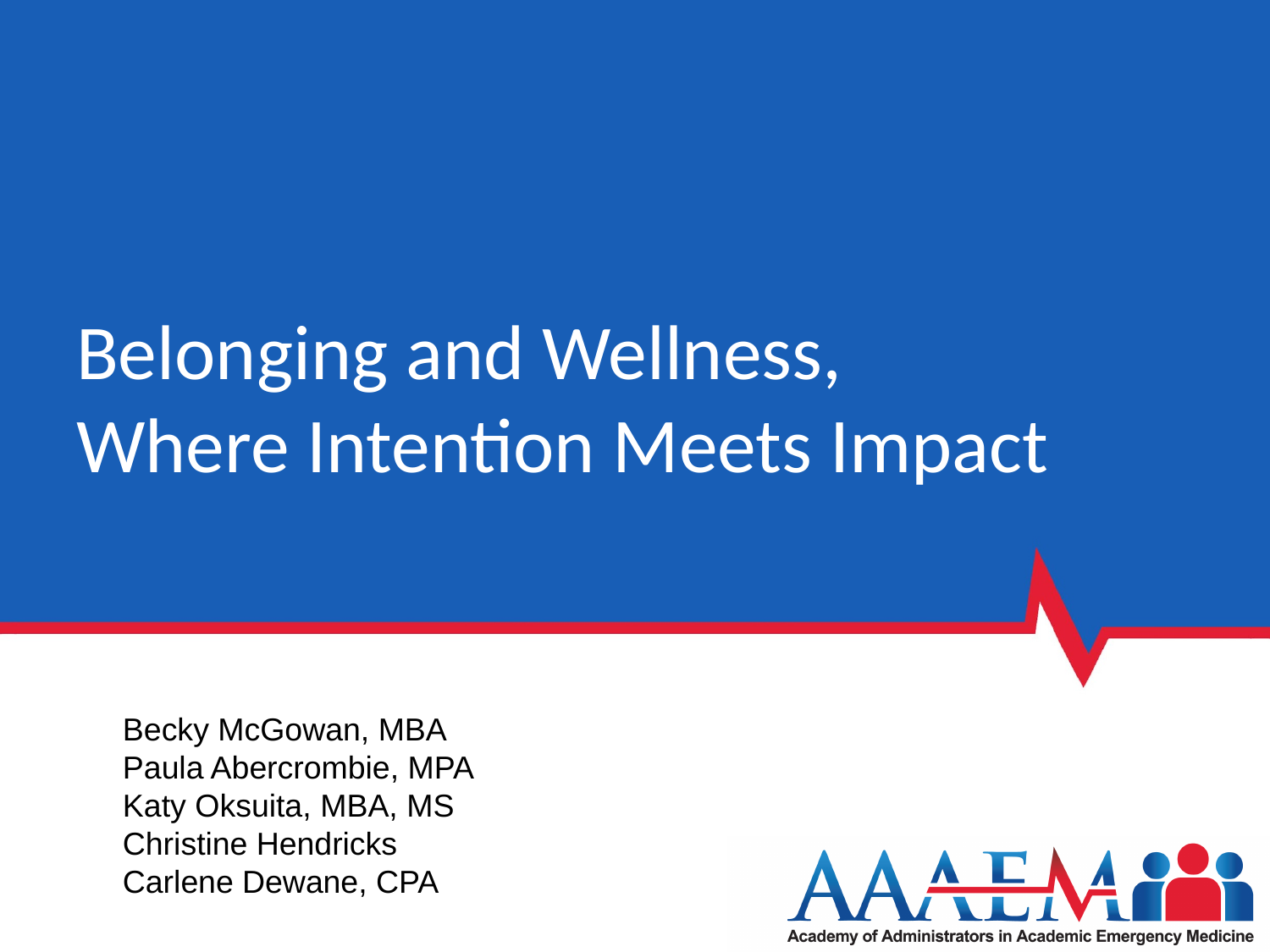

# Belonging and Wellness, Where Intention Meets Impact
Becky McGowan, MBA
Paula Abercrombie, MPA
Katy Oksuita, MBA, MS
Christine Hendricks
Carlene Dewane, CPA